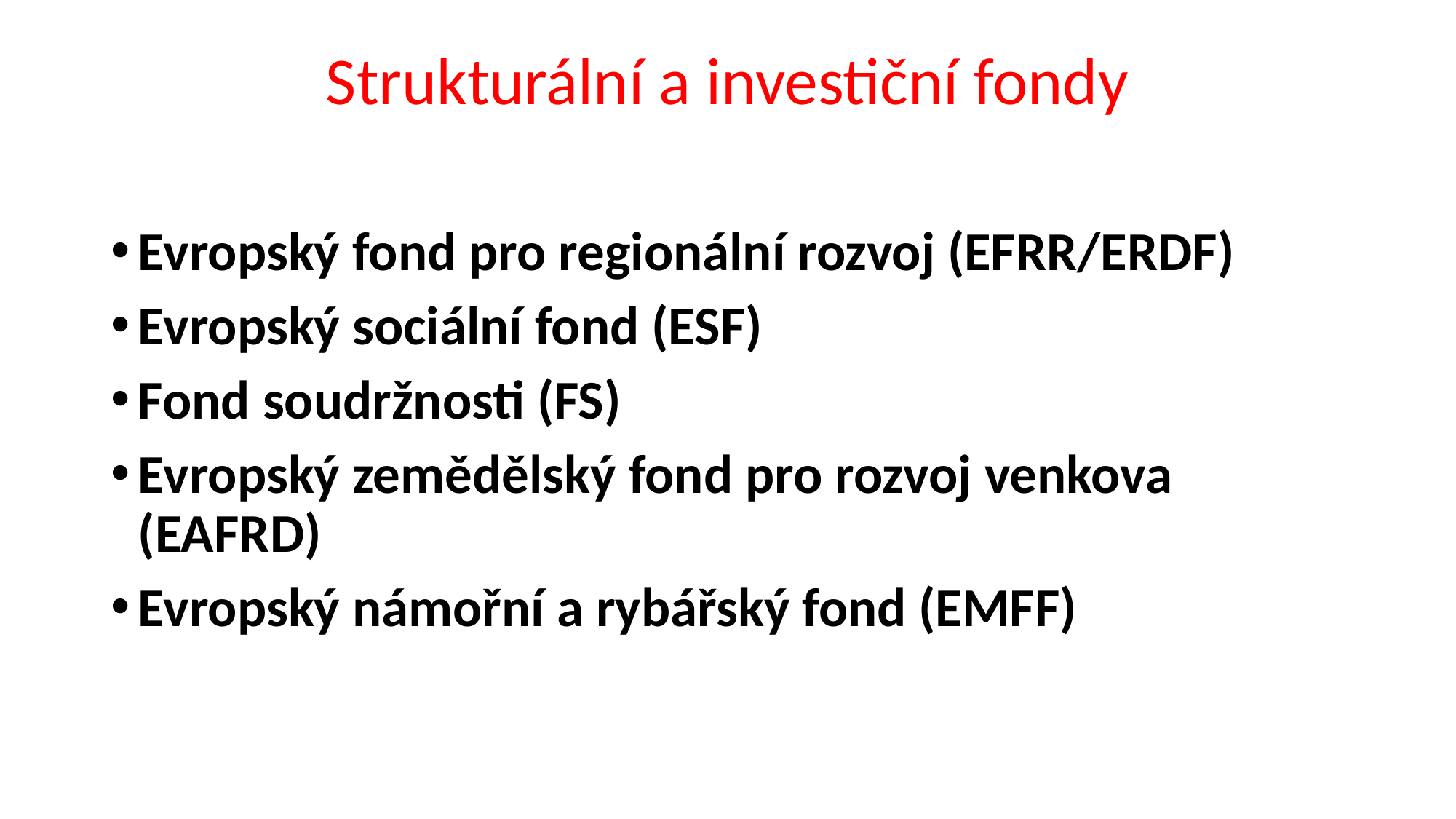

# Strukturální a investiční fondy
Evropský fond pro regionální rozvoj (EFRR/ERDF)
Evropský sociální fond (ESF)
Fond soudržnosti (FS)
Evropský zemědělský fond pro rozvoj venkova (EAFRD)
Evropský námořní a rybářský fond (EMFF)